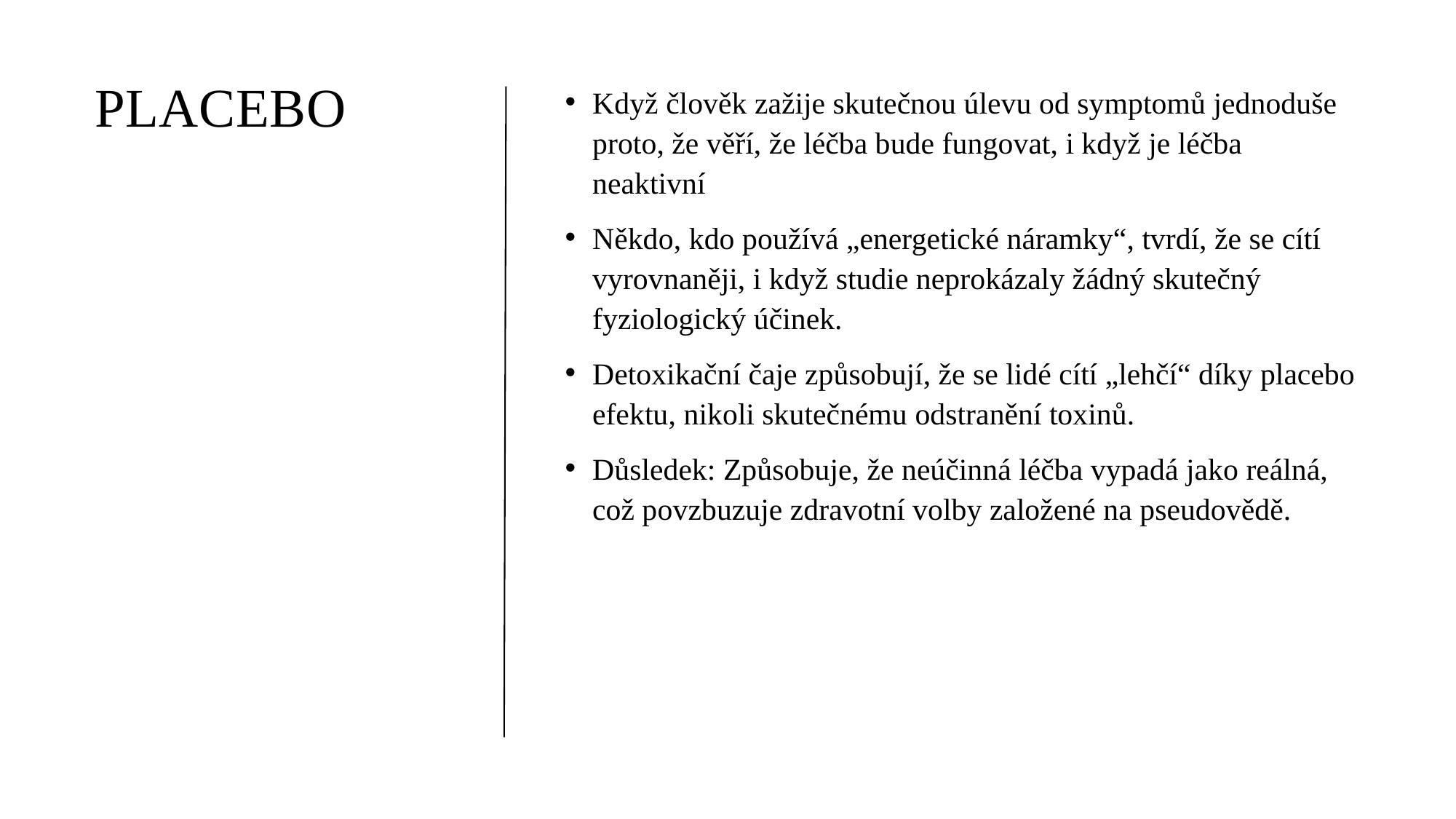

# PLACEBO
Když člověk zažije skutečnou úlevu od symptomů jednoduše proto, že věří, že léčba bude fungovat, i když je léčba neaktivní
Někdo, kdo používá „energetické náramky“, tvrdí, že se cítí vyrovnaněji, i když studie neprokázaly žádný skutečný fyziologický účinek.
Detoxikační čaje způsobují, že se lidé cítí „lehčí“ díky placebo efektu, nikoli skutečnému odstranění toxinů.
Důsledek: Způsobuje, že neúčinná léčba vypadá jako reálná, což povzbuzuje zdravotní volby založené na pseudovědě.